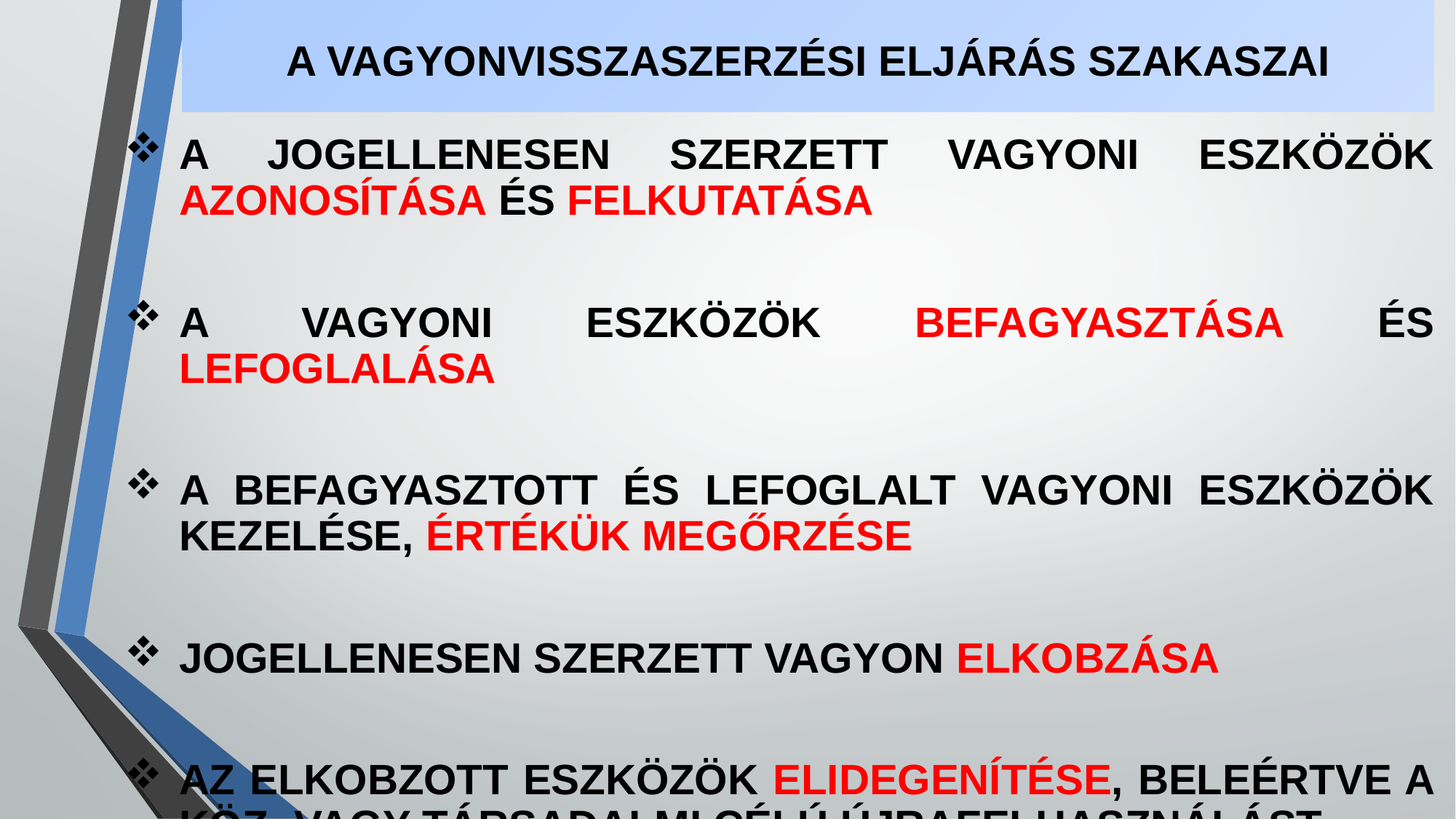

# A VAGYONVISSZASZERZÉSI ELJÁRÁS SZAKASZAI

A JOGELLENESEN SZERZETT VAGYONI ESZKÖZÖK AZONOSÍTÁSA ÉS FELKUTATÁSA

A VAGYONI ESZKÖZÖK BEFAGYASZTÁSA ÉS LEFOGLALÁSA

A BEFAGYASZTOTT ÉS LEFOGLALT VAGYONI ESZKÖZÖK KEZELÉSE, ÉRTÉKÜK MEGŐRZÉSE

JOGELLENESEN SZERZETT VAGYON ELKOBZÁSA

AZ ELKOBZOTT ESZKÖZÖK ELIDEGENÍTÉSE, BELEÉRTVE A KÖZ- VAGY TÁRSADALMI CÉLÚ ÚJRAFELHASZNÁLÁST